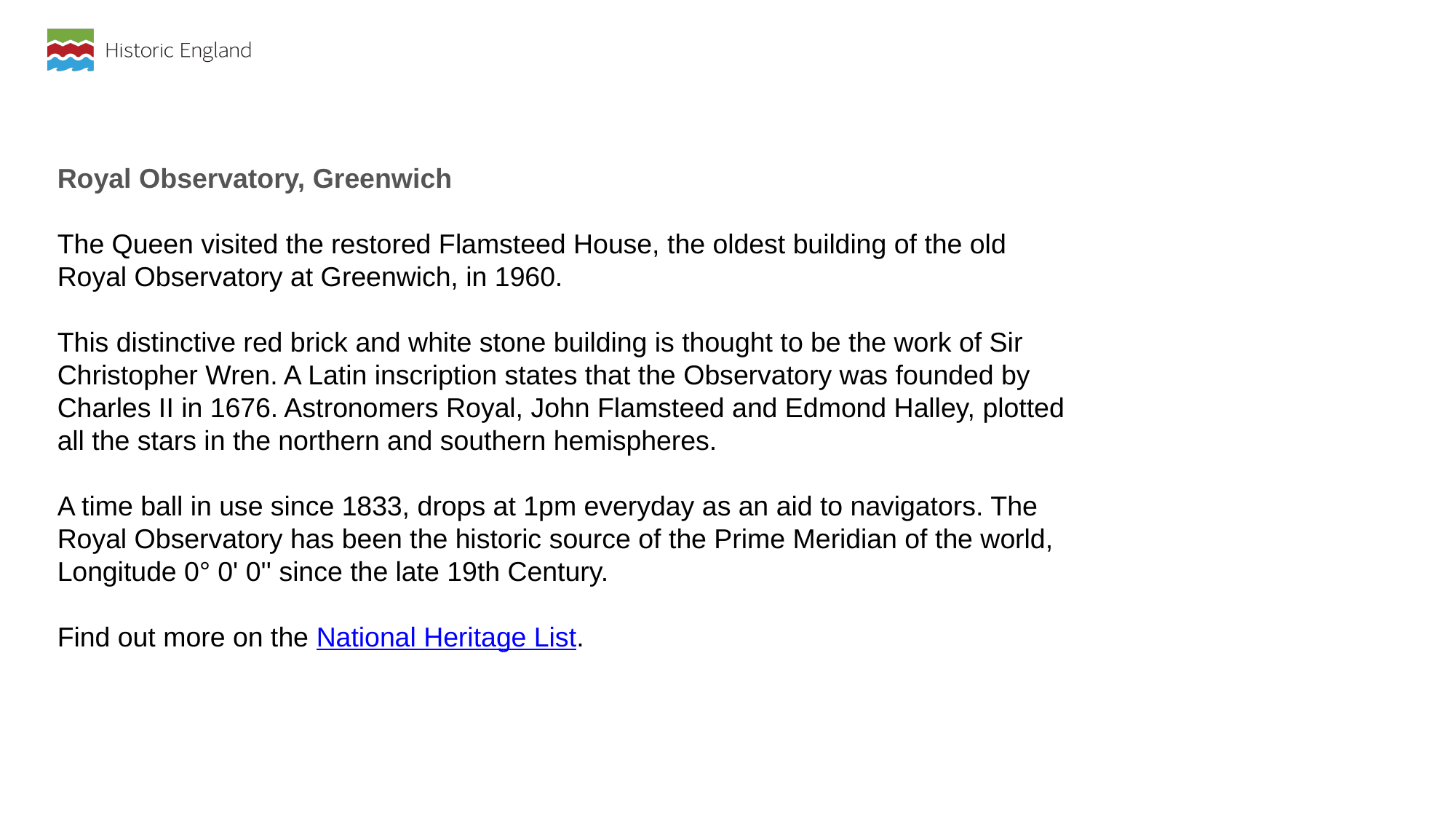

Royal Observatory, Greenwich

The Queen visited the restored Flamsteed House, the oldest building of the old Royal Observatory at Greenwich, in 1960.

This distinctive red brick and white stone building is thought to be the work of Sir Christopher Wren. A Latin inscription states that the Observatory was founded by Charles II in 1676. Astronomers Royal, John Flamsteed and Edmond Halley, plotted all the stars in the northern and southern hemispheres.

A time ball in use since 1833, drops at 1pm everyday as an aid to navigators. The Royal Observatory has been the historic source of the Prime Meridian of the world, Longitude 0° 0' 0'' since the late 19th Century.

Find out more on the National Heritage List.